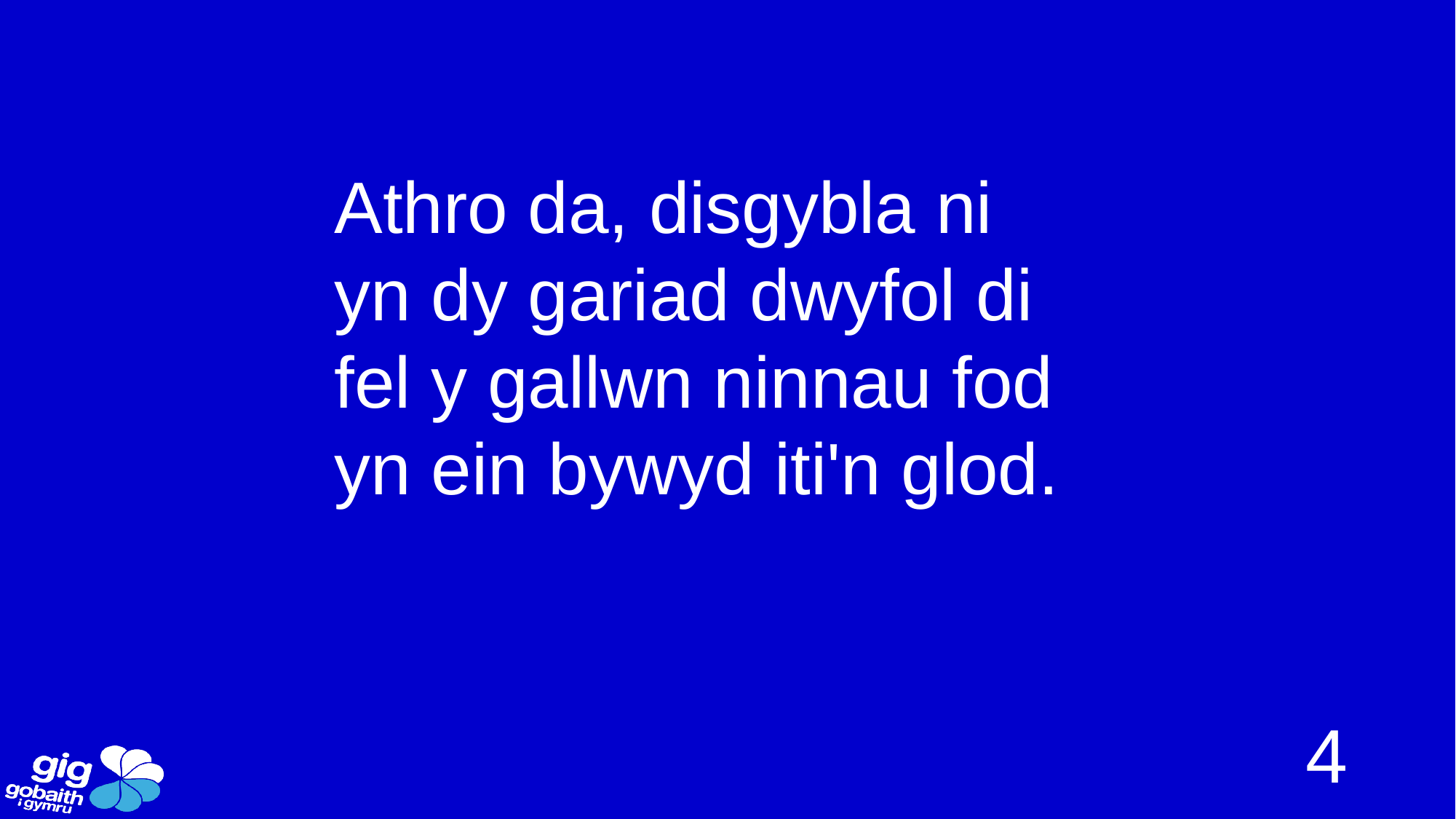

Athro da, disgybla ni
yn dy gariad dwyfol di
fel y gallwn ninnau fod
yn ein bywyd iti'n glod.

4